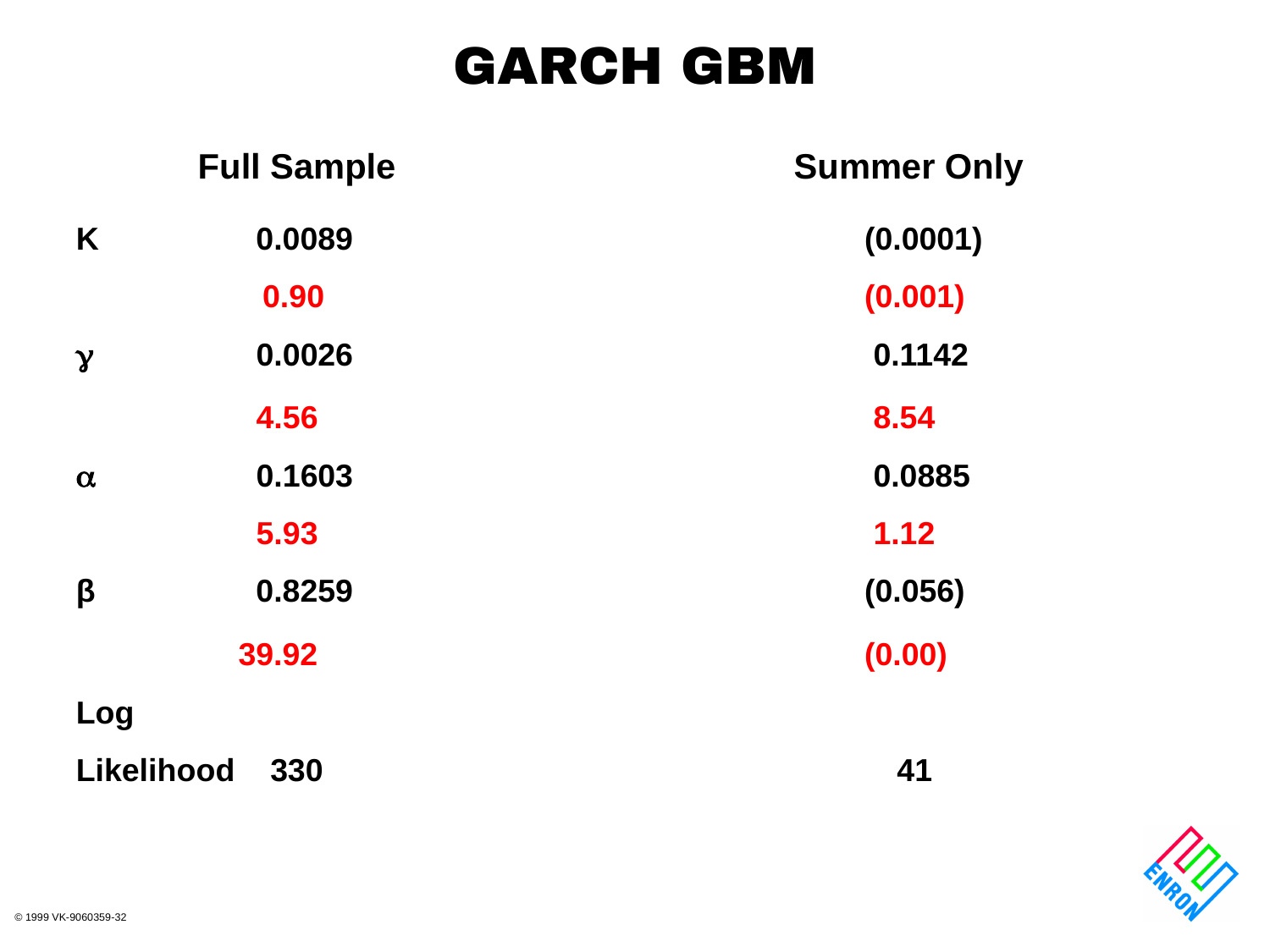

# GARCH GBM
      Full Sample			  Summer Only
K	      0.0089				   (0.0001)
                     0.90					   (0.001)
γ 	      0.0026				    0.1142
	      4.56					    8.54
α	      0.1603				    0.0885
	      5.93					    1.12
β 	      0.8259				   (0.056)
	    39.92				   	   (0.00)
Log
Likelihood    330				                     41